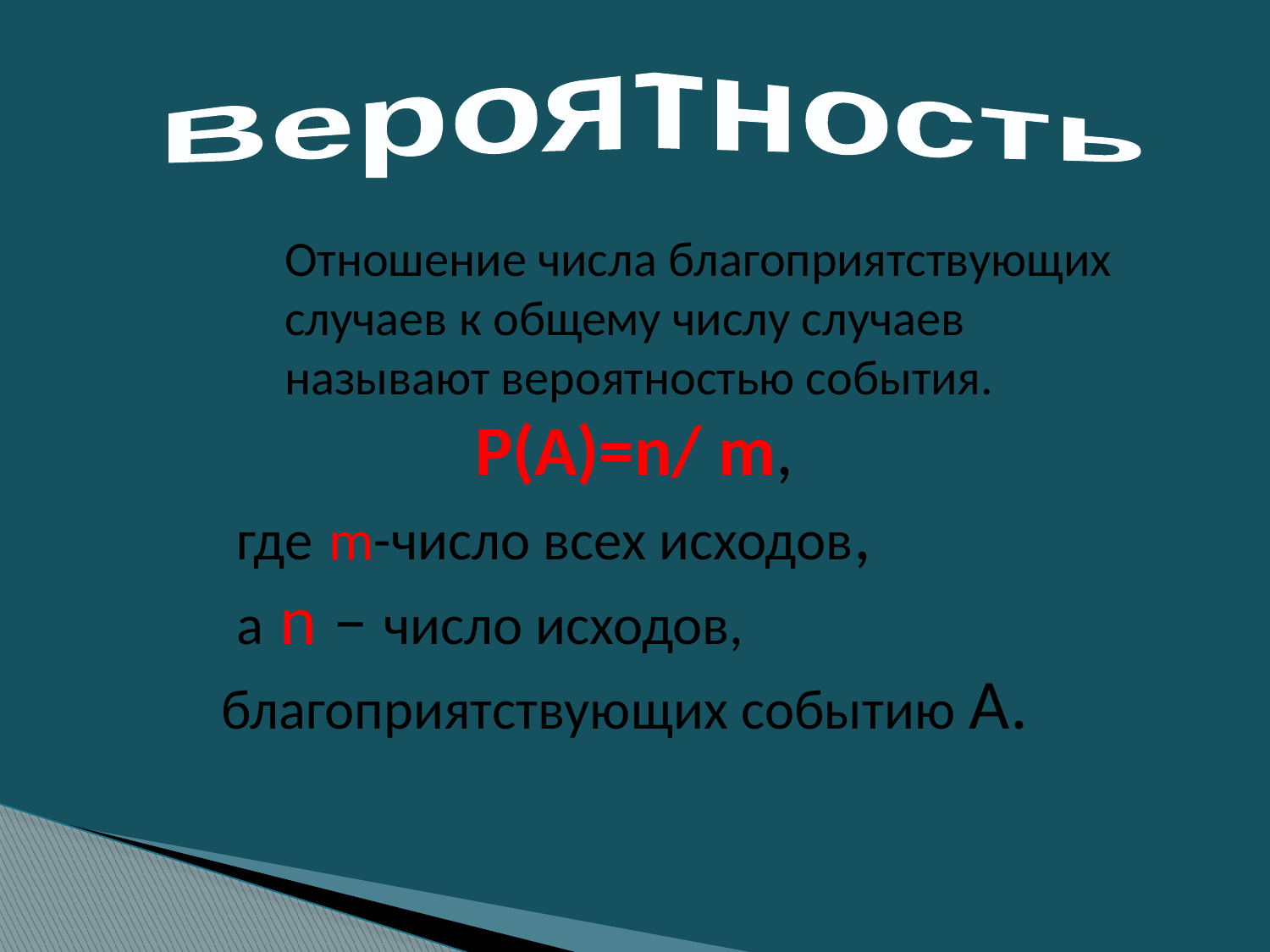

Вероятность

Отношение числа благоприятствующих случаев к общему числу случаев называют вероятностью события.
                P(A)=n/ m,
 где m-число всех исходов,
 а n – число исходов, благоприятствующих событию А.